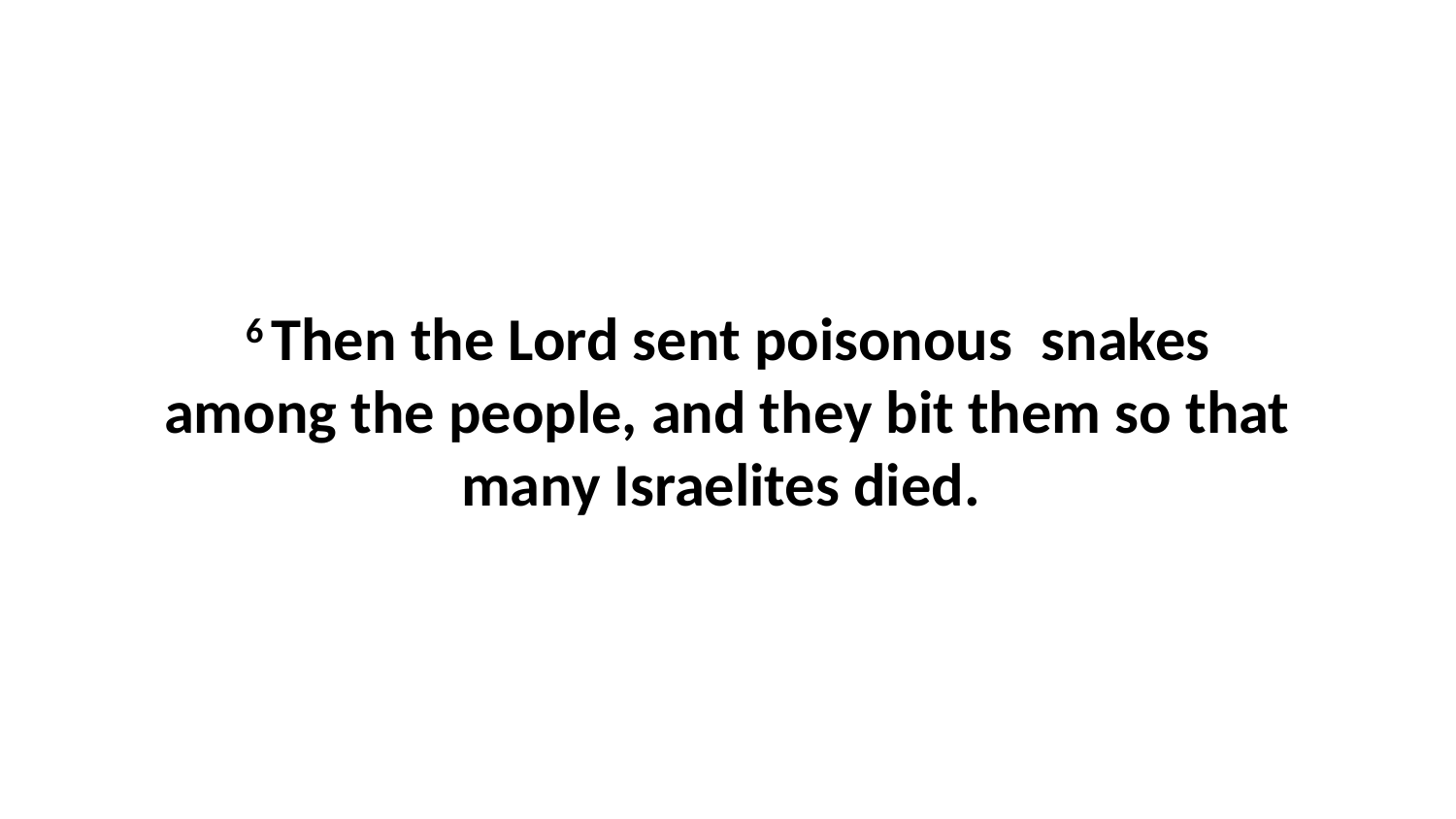

6 Then the Lord sent poisonous  snakes among the people, and they bit them so that many Israelites died.